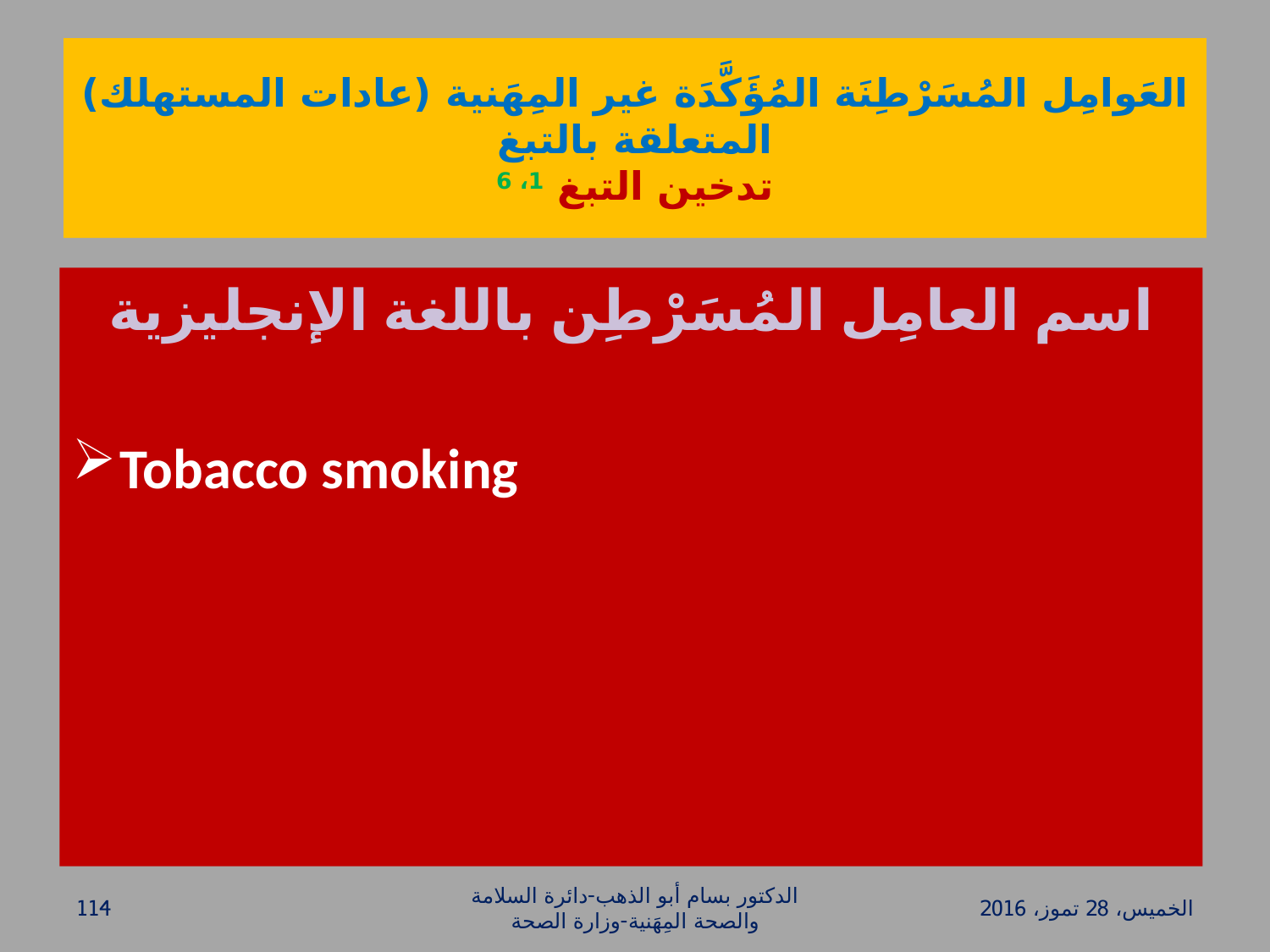

# العَوامِل المُسَرْطِنَة المُؤَكَّدَة غير المِهَنية (عادات المستهلك) المتعلقة بالتبغ تدخين التبغ 1، 6
اسم العامِل المُسَرْطِن باللغة الإنجليزية

Tobacco smoking
114
الدكتور بسام أبو الذهب-دائرة السلامة والصحة المِهَنية-وزارة الصحة
الخميس، 28 تموز، 2016